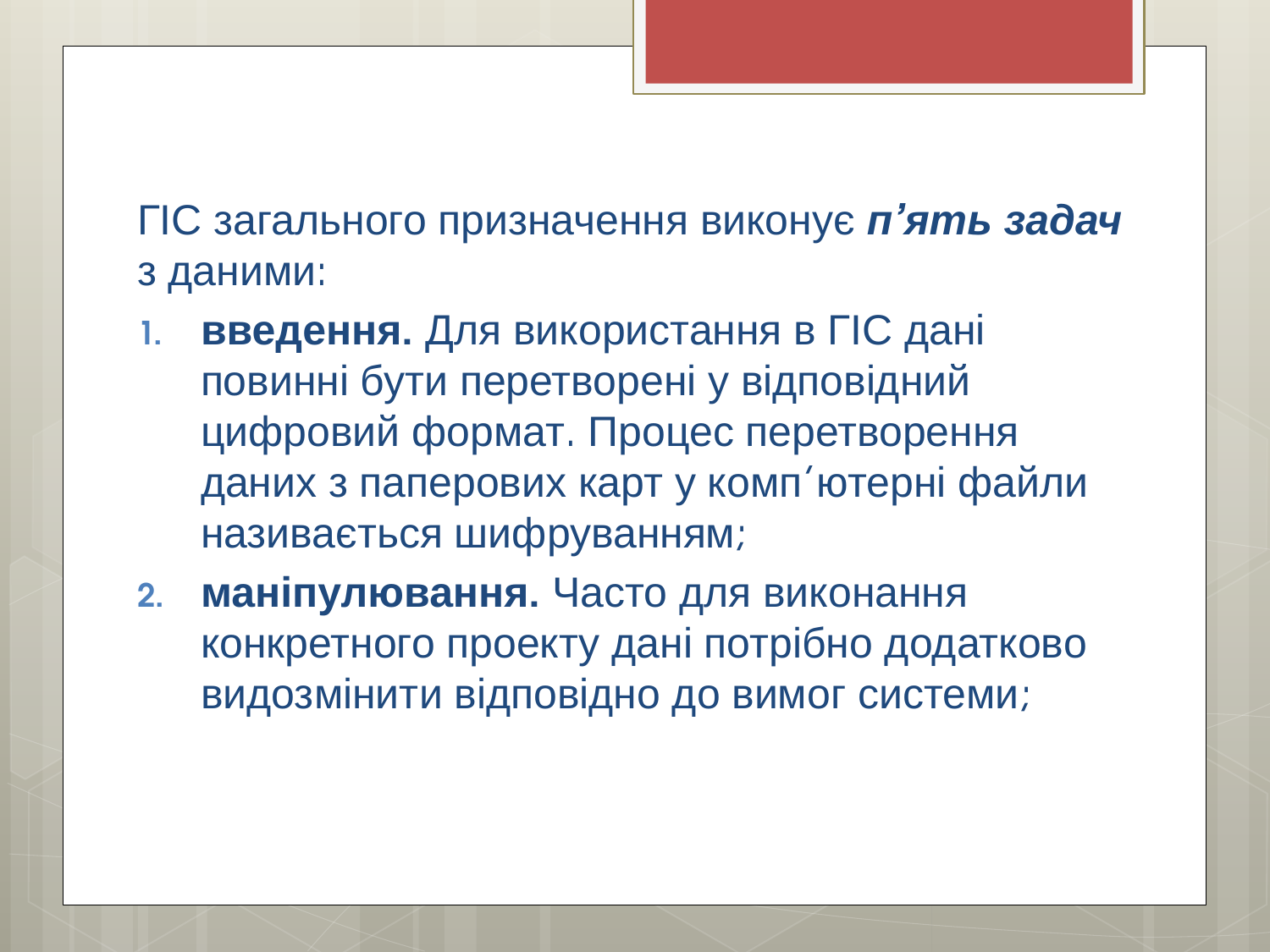

ГІС загального призначення виконує п’ять задач з даними:
введення. Для використання в ГІС дані повинні бути перетворені у відповідний цифровий формат. Процес перетворення даних з паперових карт у комп’ютерні файли називається шифруванням;
маніпулювання. Часто для виконання конкретного проекту дані потрібно додатково видозмінити відповідно до вимог системи;